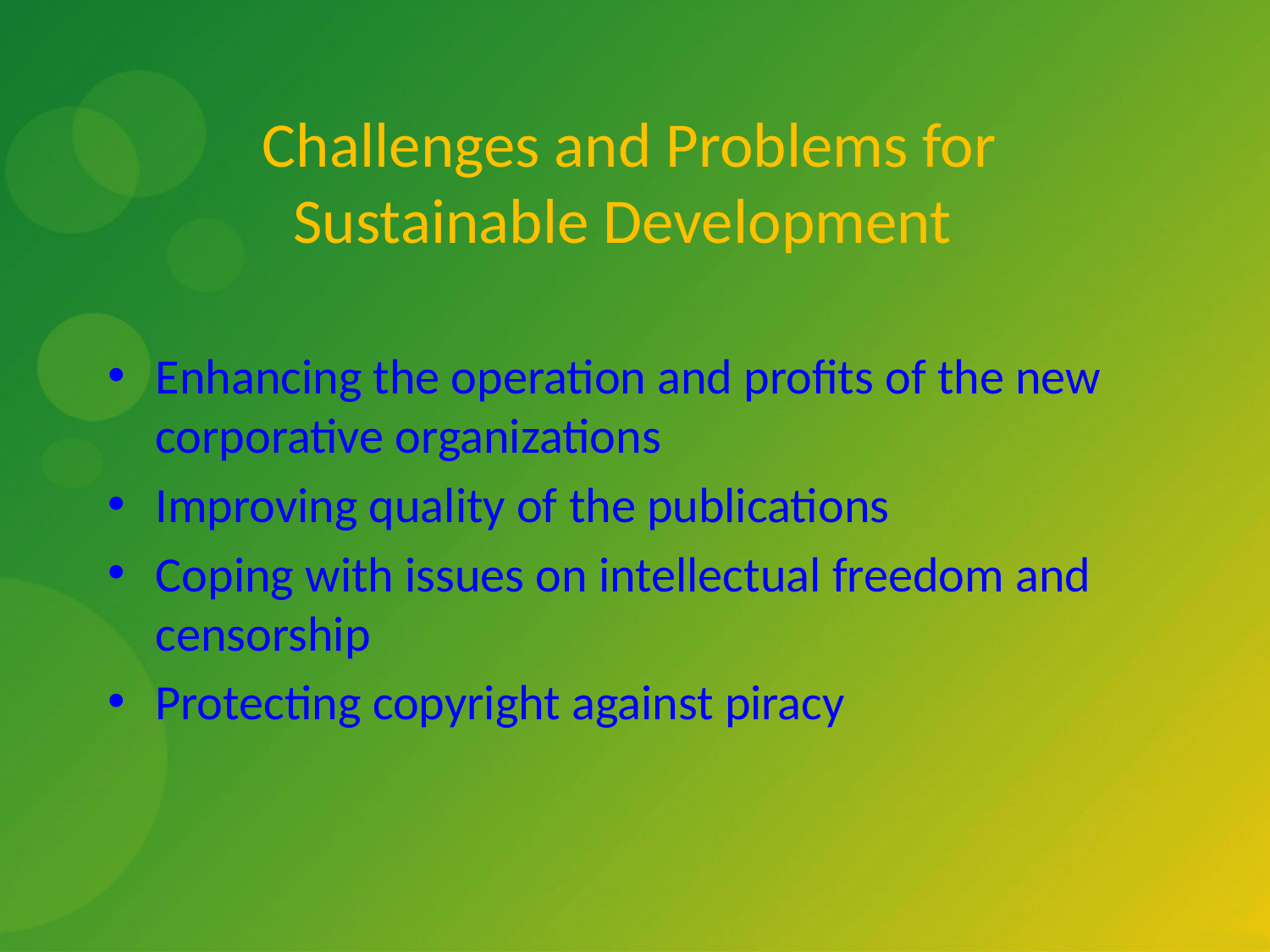

Challenges and Problems for Sustainable Development
Enhancing the operation and profits of the new corporative organizations
Improving quality of the publications
Coping with issues on intellectual freedom and censorship
Protecting copyright against piracy